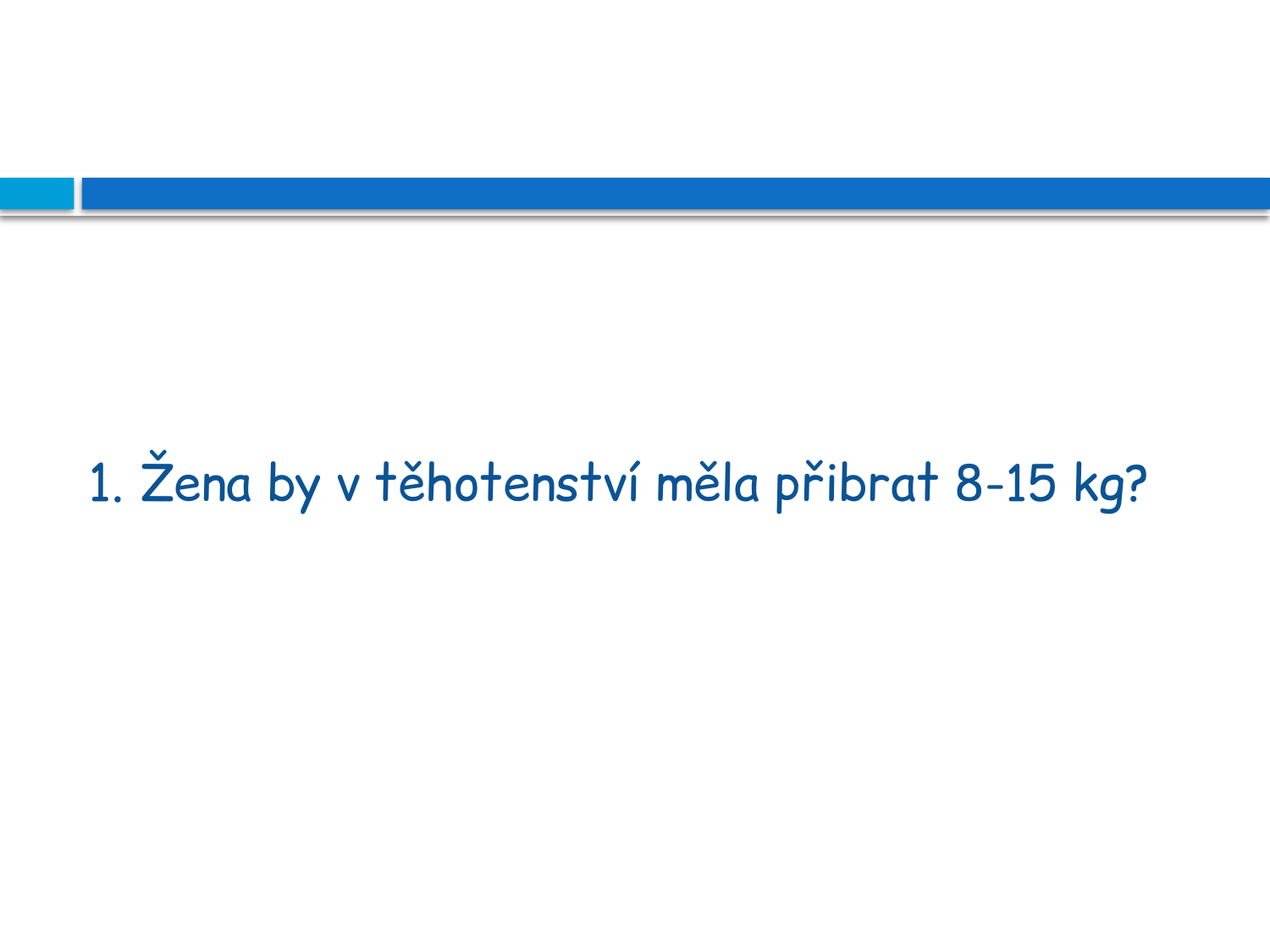

#

     1. Žena by v těhotenství měla přibrat 8-15 kg?